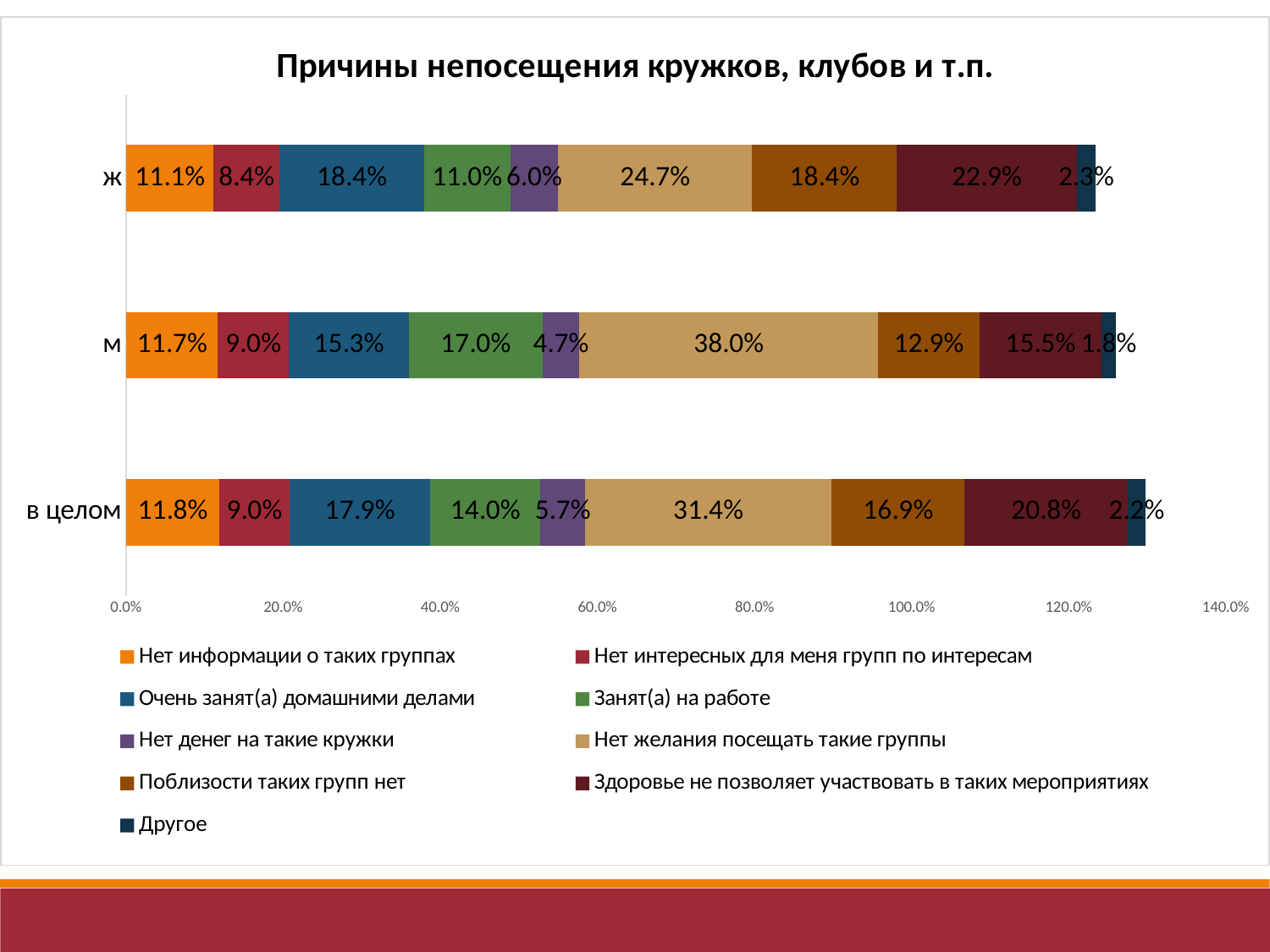

### Chart: Причины непосещения кружков, клубов и т.п.

| Category | Нет информации о таких группах | Нет интересных для меня групп по интересам | Очень занят(а) домашними делами | Занят(а) на работе | Нет денег на такие кружки | Нет желания посещать такие группы | Поблизости таких групп нет | Здоровье не позволяет участвовать в таких мероприятиях | Другое |
|---|---|---|---|---|---|---|---|---|---|
| в целом | 0.118 | 0.09 | 0.179 | 0.14 | 0.057 | 0.314 | 0.169 | 0.208 | 0.022 |
| м | 0.1165644171779141 | 0.08997955010224949 | 0.15337423312883436 | 0.16973415132924335 | 0.04703476482617587 | 0.3803680981595092 | 0.12883435582822086 | 0.1554192229038855 | 0.018404907975460124 |
| ж | 0.11126373626373626 | 0.08379120879120878 | 0.18406593406593408 | 0.10989010989010989 | 0.06043956043956044 | 0.24725274725274726 | 0.18406593406593408 | 0.22939560439560439 | 0.023351648351648352 |